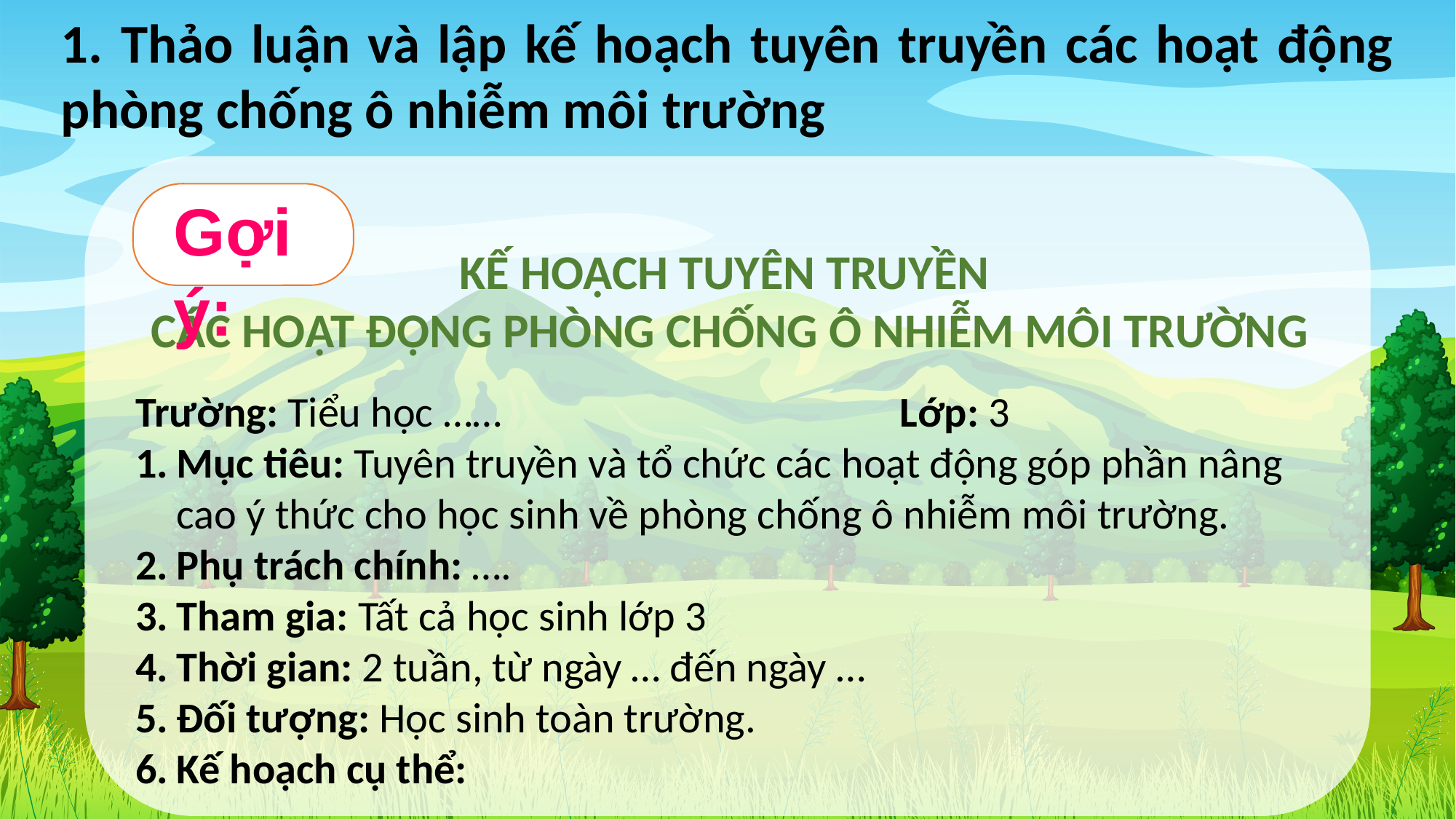

1. Thảo luận và lập kế hoạch tuyên truyền các hoạt động phòng chống ô nhiễm môi trường

Gợi ý:
KẾ HOẠCH TUYÊN TRUYỀN
CÁC HOẠT ĐỘNG PHÒNG CHỐNG Ô NHIỄM MÔI TRƯỜNG
Trường: Tiểu học ……				Lớp: 3
Mục tiêu: Tuyên truyền và tổ chức các hoạt động góp phần nâng cao ý thức cho học sinh về phòng chống ô nhiễm môi trường.
Phụ trách chính: ….
Tham gia: Tất cả học sinh lớp 3
Thời gian: 2 tuần, từ ngày … đến ngày …
Đối tượng: Học sinh toàn trường.
Kế hoạch cụ thể: